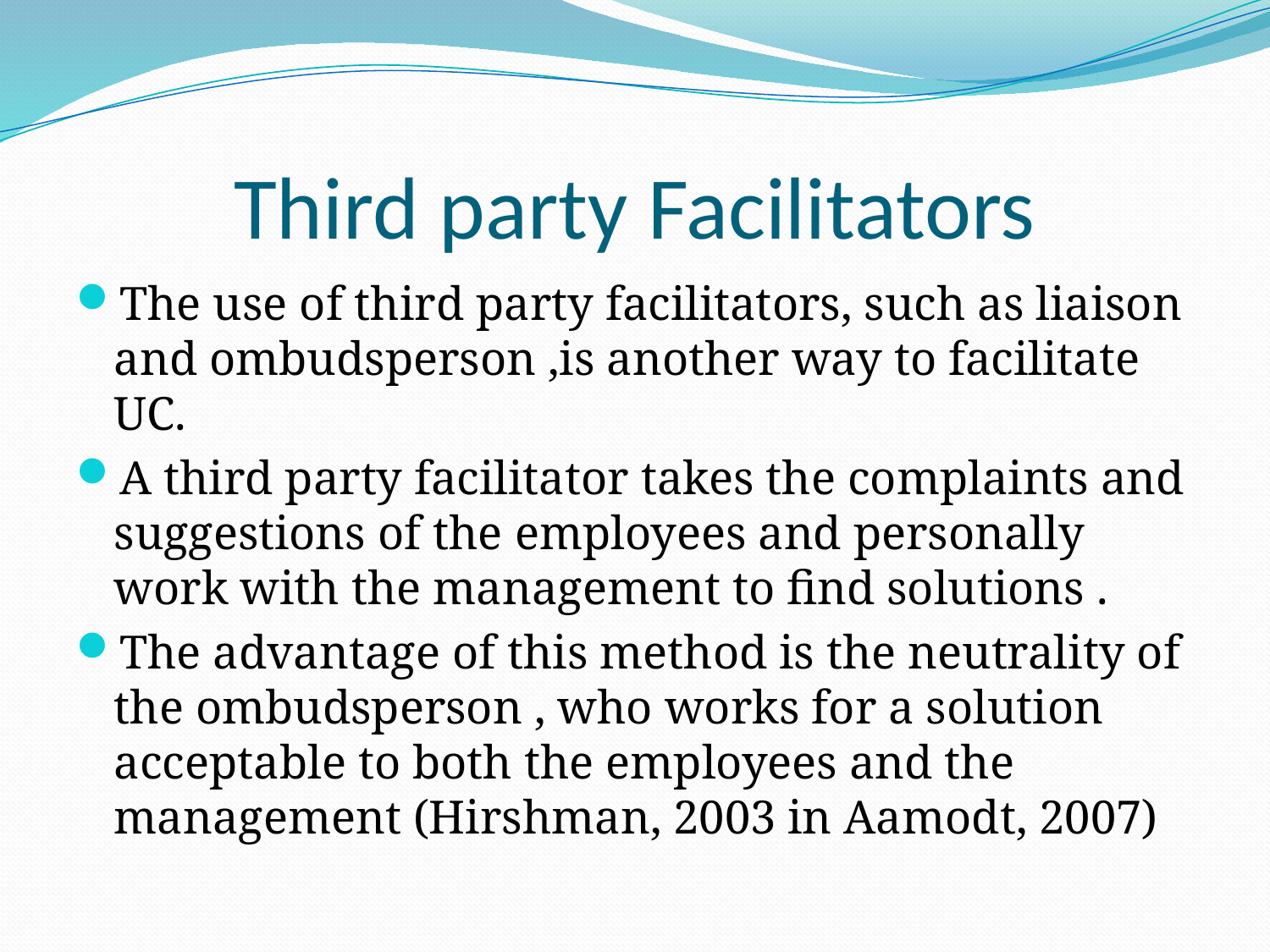

# Third party Facilitators
The use of third party facilitators, such as liaison and ombudsperson ,is another way to facilitate  UC.
A third party facilitator takes the complaints and suggestions of the employees and personally work with the management to find solutions .
The advantage of this method is the neutrality of the ombudsperson , who works for a solution  acceptable to both the employees and the management (Hirshman, 2003 in Aamodt, 2007)